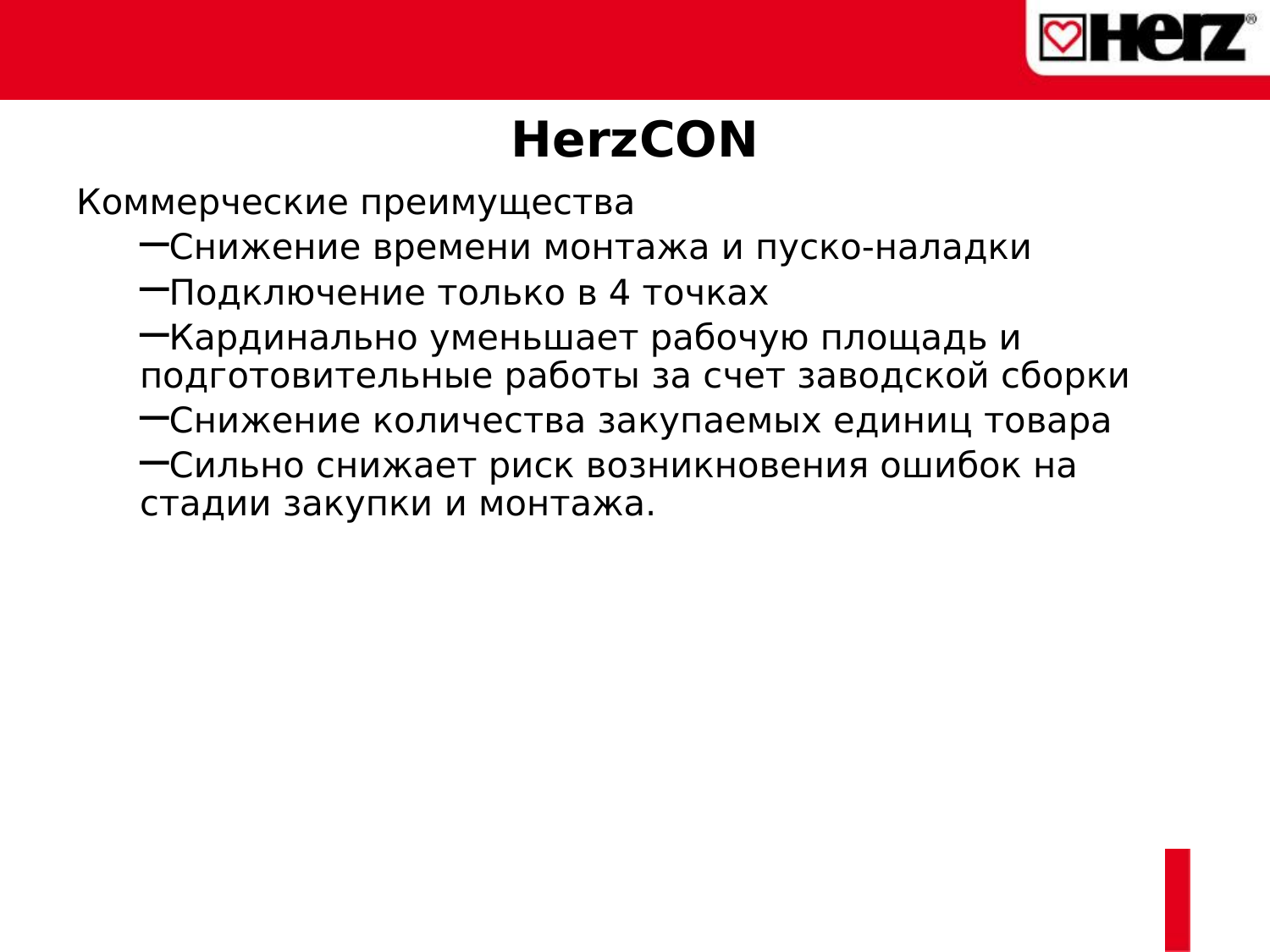

# HerzCON
Коммерческие преимущества
Снижение времени монтажа и пуско-наладки
Подключение только в 4 точках
Кардинально уменьшает рабочую площадь и подготовительные работы за счет заводской сборки
Снижение количества закупаемых единиц товара
Сильно снижает риск возникновения ошибок на стадии закупки и монтажа.